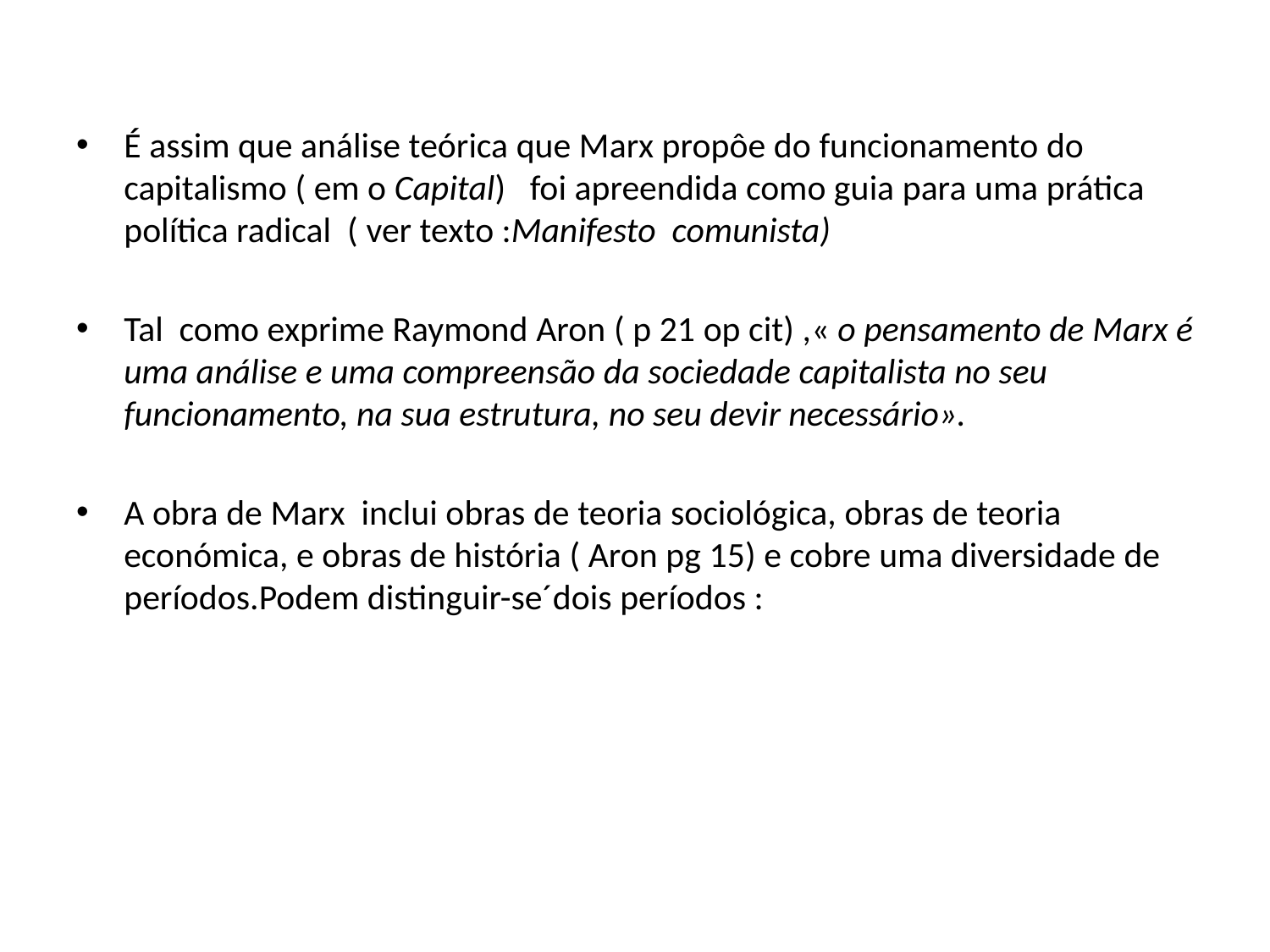

É assim que análise teórica que Marx propôe do funcionamento do capitalismo ( em o Capital)   foi apreendida como guia para uma prática política radical  ( ver texto :Manifesto  comunista)

Tal  como exprime Raymond Aron ( p 21 op cit) ,« o pensamento de Marx é uma análise e uma compreensão da sociedade capitalista no seu funcionamento, na sua estrutura, no seu devir necessário».

A obra de Marx  inclui obras de teoria sociológica, obras de teoria económica, e obras de história ( Aron pg 15) e cobre uma diversidade de períodos.Podem distinguir-se´dois períodos :